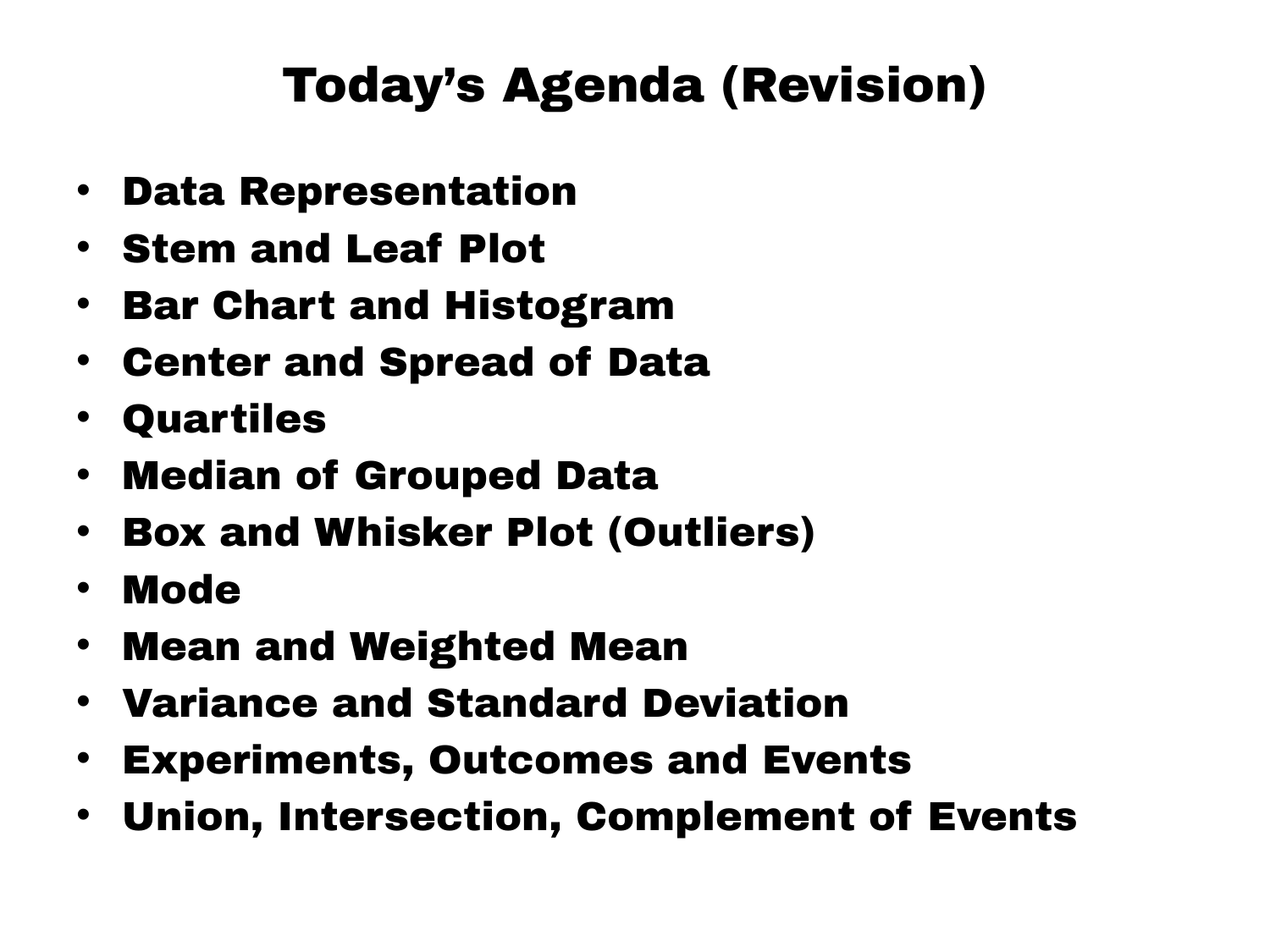

# Today’s Agenda (Revision)
Data Representation
Stem and Leaf Plot
Bar Chart and Histogram
Center and Spread of Data
Quartiles
Median of Grouped Data
Box and Whisker Plot (Outliers)
Mode
Mean and Weighted Mean
Variance and Standard Deviation
Experiments, Outcomes and Events
Union, Intersection, Complement of Events